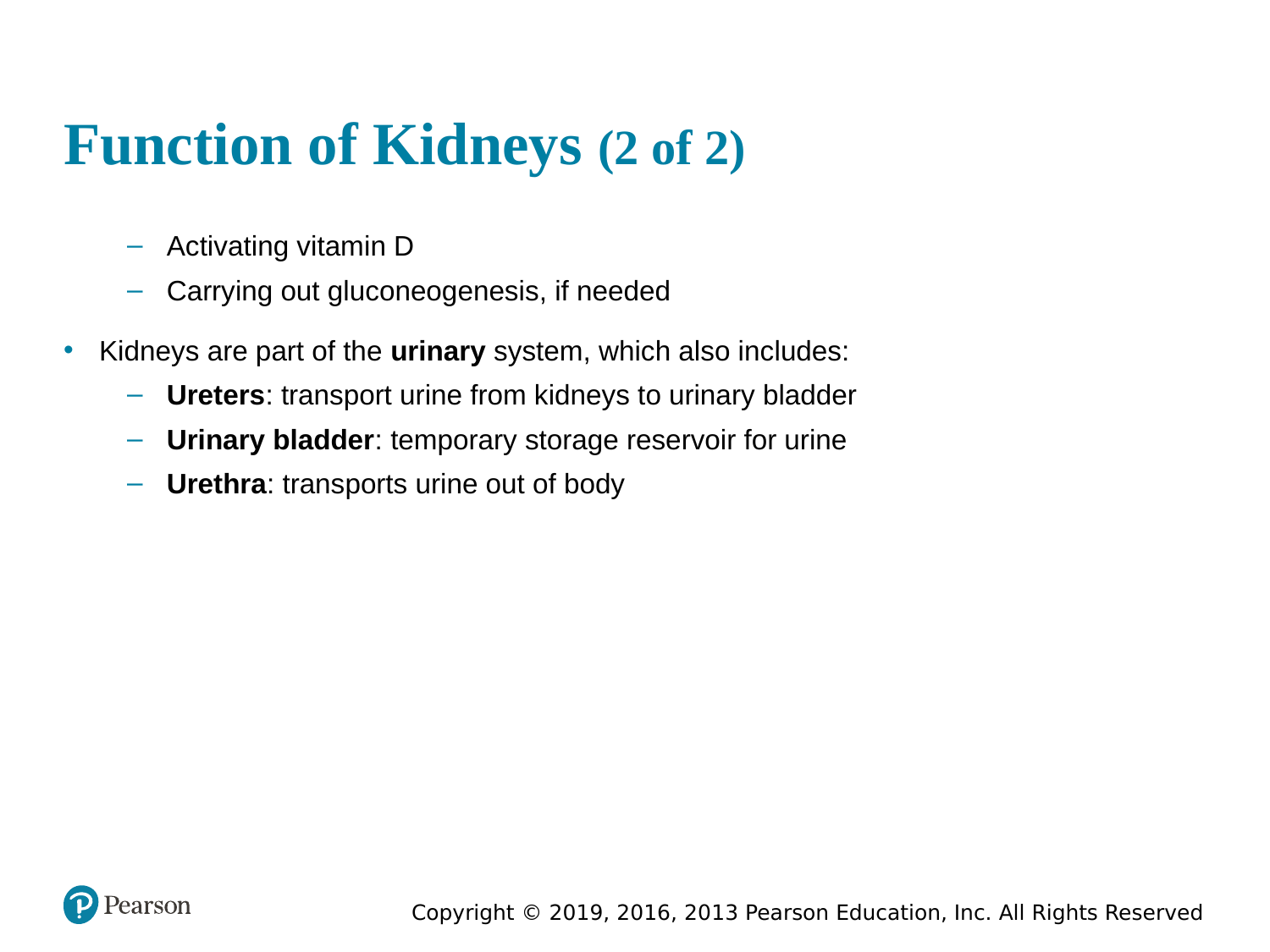

# Function of Kidneys (2 of 2)
Activating vitamin D
Carrying out gluconeogenesis, if needed
Kidneys are part of the urinary system, which also includes:
Ureters: transport urine from kidneys to urinary bladder
Urinary bladder: temporary storage reservoir for urine
Urethra: transports urine out of body